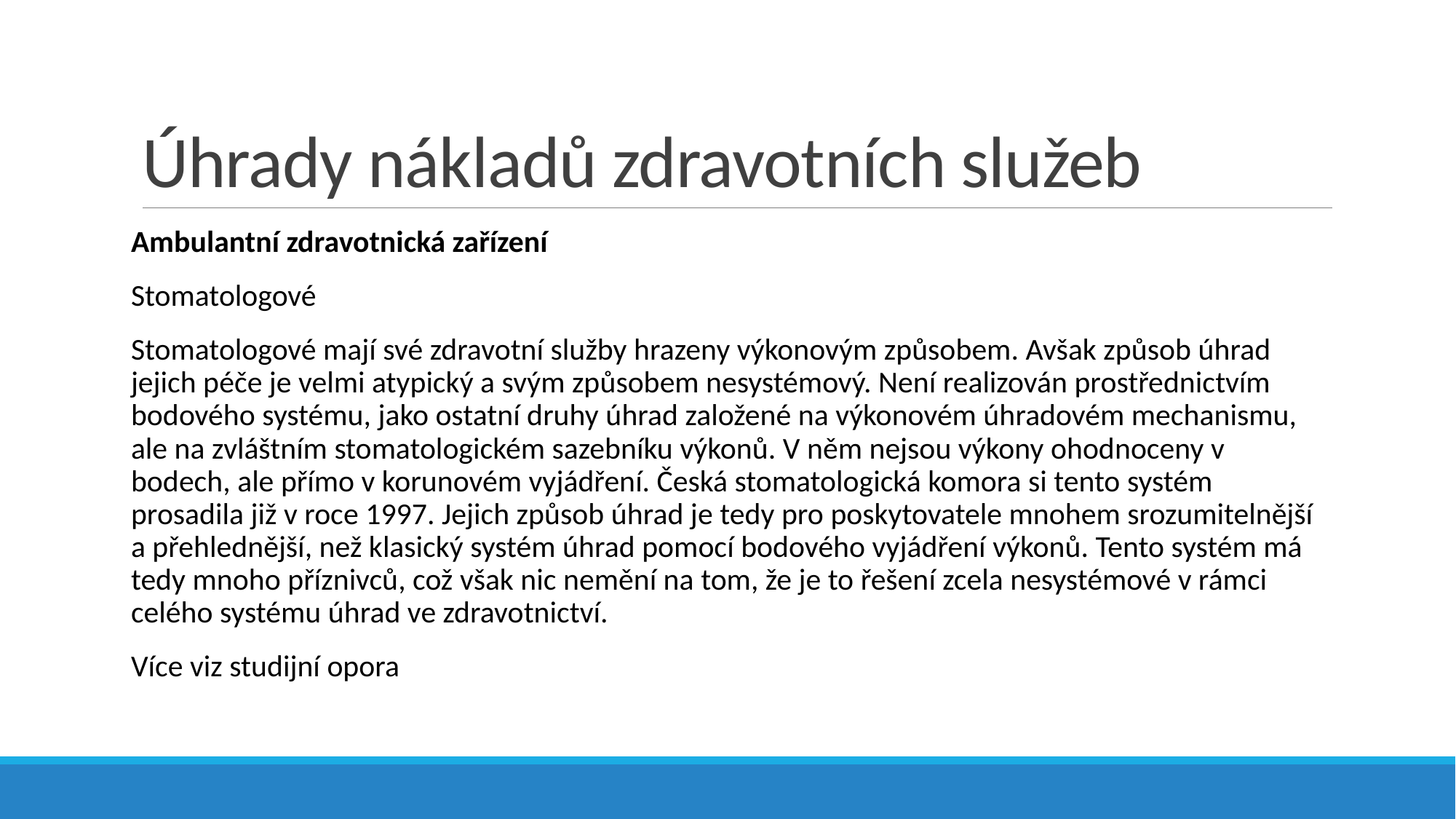

# Úhrady nákladů zdravotních služeb
Ambulantní zdravotnická zařízení
Stomatologové
Stomatologové mají své zdravotní služby hrazeny výkonovým způsobem. Avšak způsob úhrad jejich péče je velmi atypický a svým způsobem nesystémový. Není realizován prostřednictvím bodového systému, jako ostatní druhy úhrad založené na výkonovém úhradovém mechanismu, ale na zvláštním stomatologickém sazebníku výkonů. V něm nejsou výkony ohodnoceny v bodech, ale přímo v korunovém vyjádření. Česká stomatologická komora si tento systém prosadila již v roce 1997. Jejich způsob úhrad je tedy pro poskytovatele mnohem srozumitelnější a přehlednější, než klasický systém úhrad pomocí bodového vyjádření výkonů. Tento systém má tedy mnoho příznivců, což však nic nemění na tom, že je to řešení zcela nesystémové v rámci celého systému úhrad ve zdravotnictví.
Více viz studijní opora